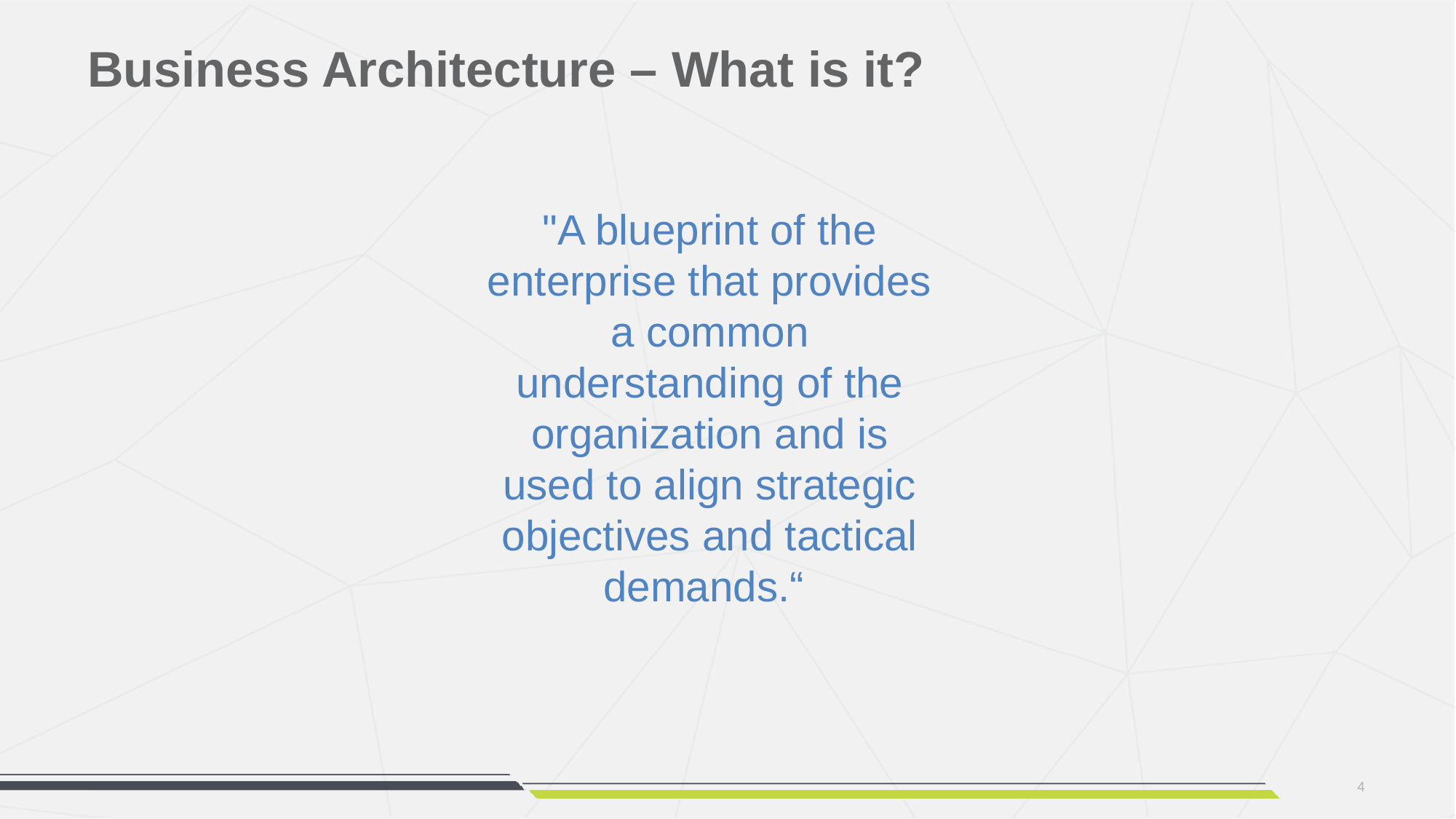

# Business Architecture – What is it?
"A blueprint of the enterprise that provides a common understanding of the organization and is used to align strategic objectives and tactical demands.“
4